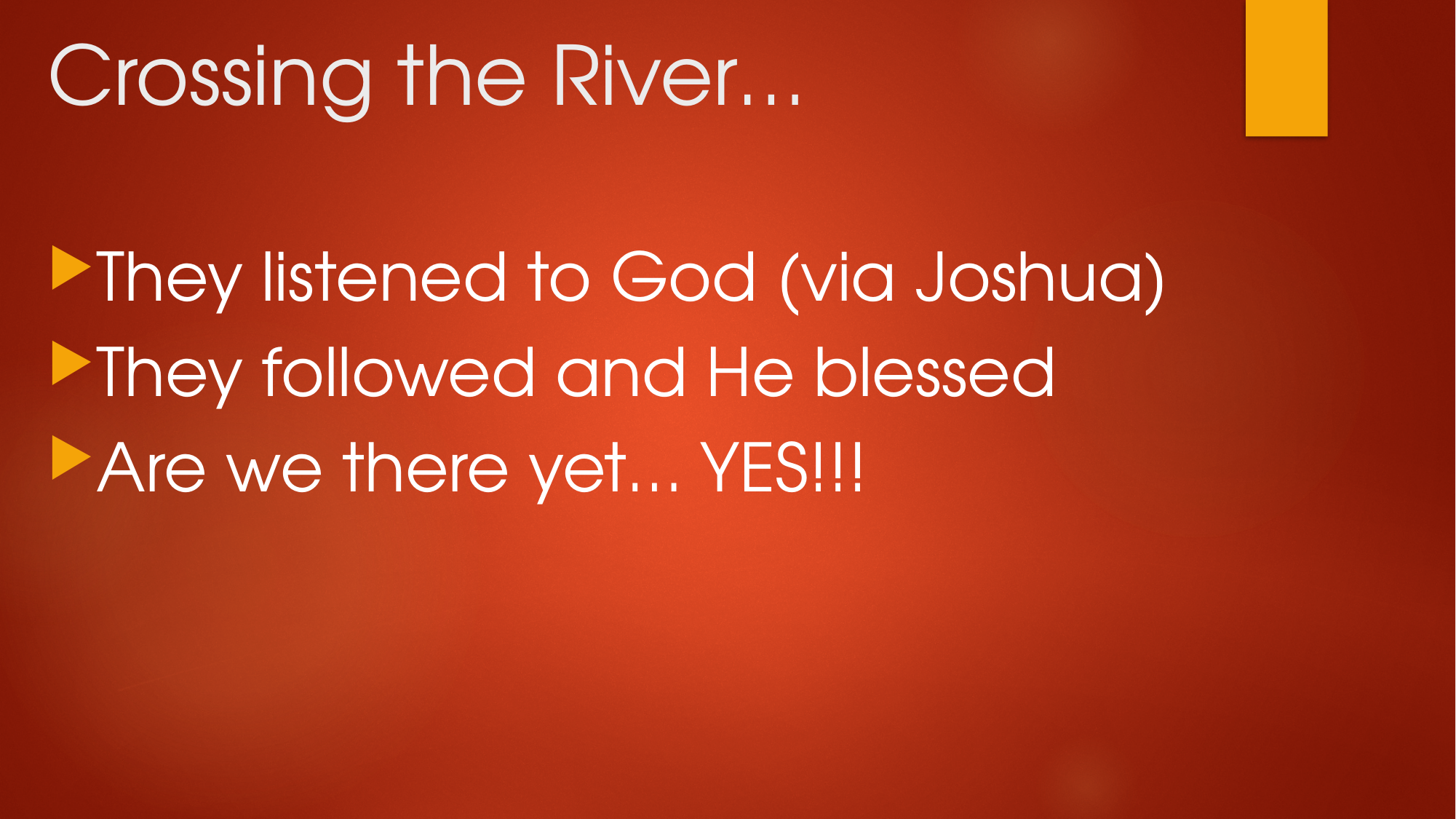

# Crossing the River…
They listened to God (via Joshua)
They followed and He blessed
Are we there yet… YES!!!